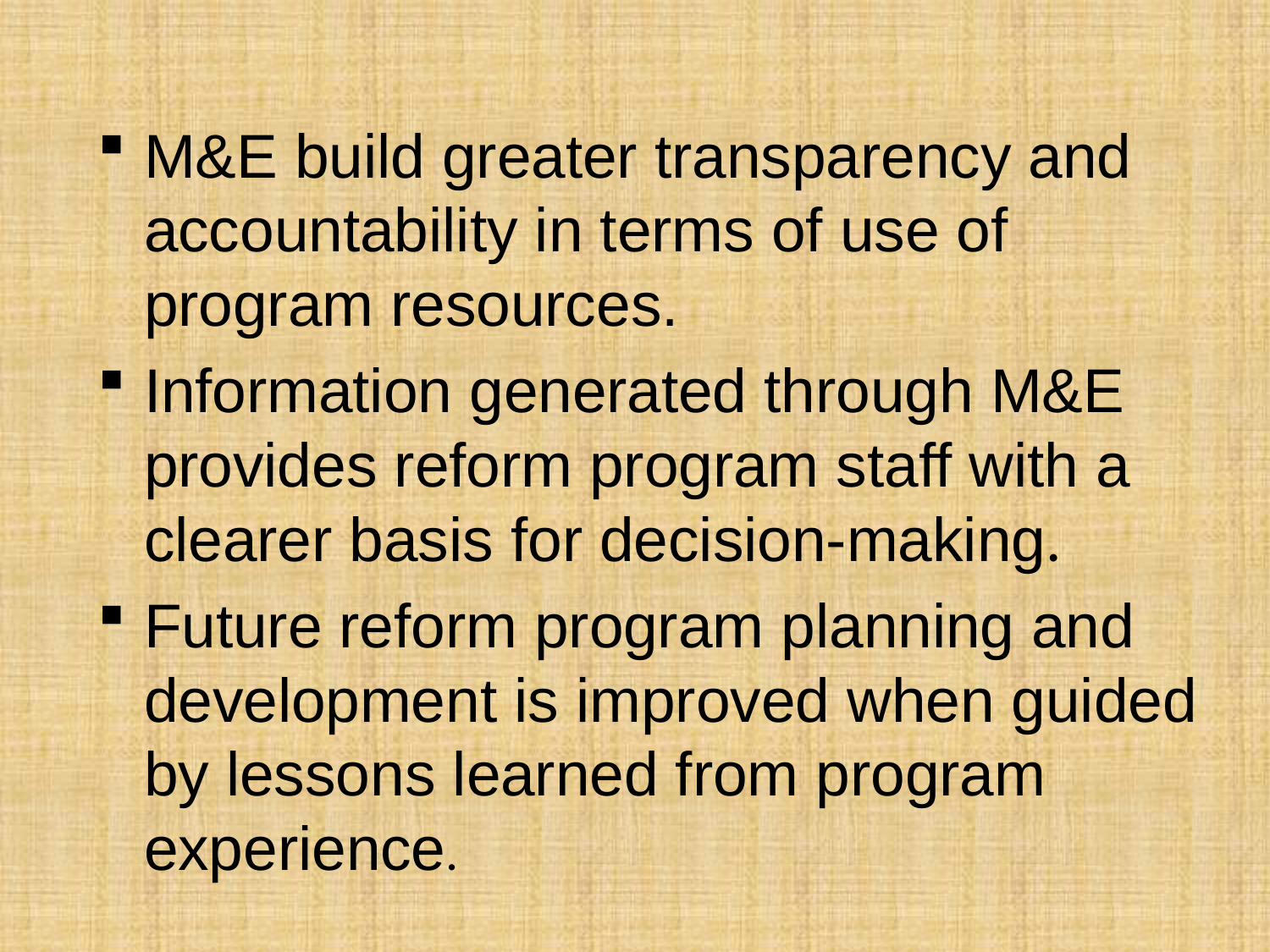

M&E build greater transparency and accountability in terms of use of program resources.
Information generated through M&E provides reform program staff with a clearer basis for decision-making.
Future reform program planning and development is improved when guided by lessons learned from program experience.